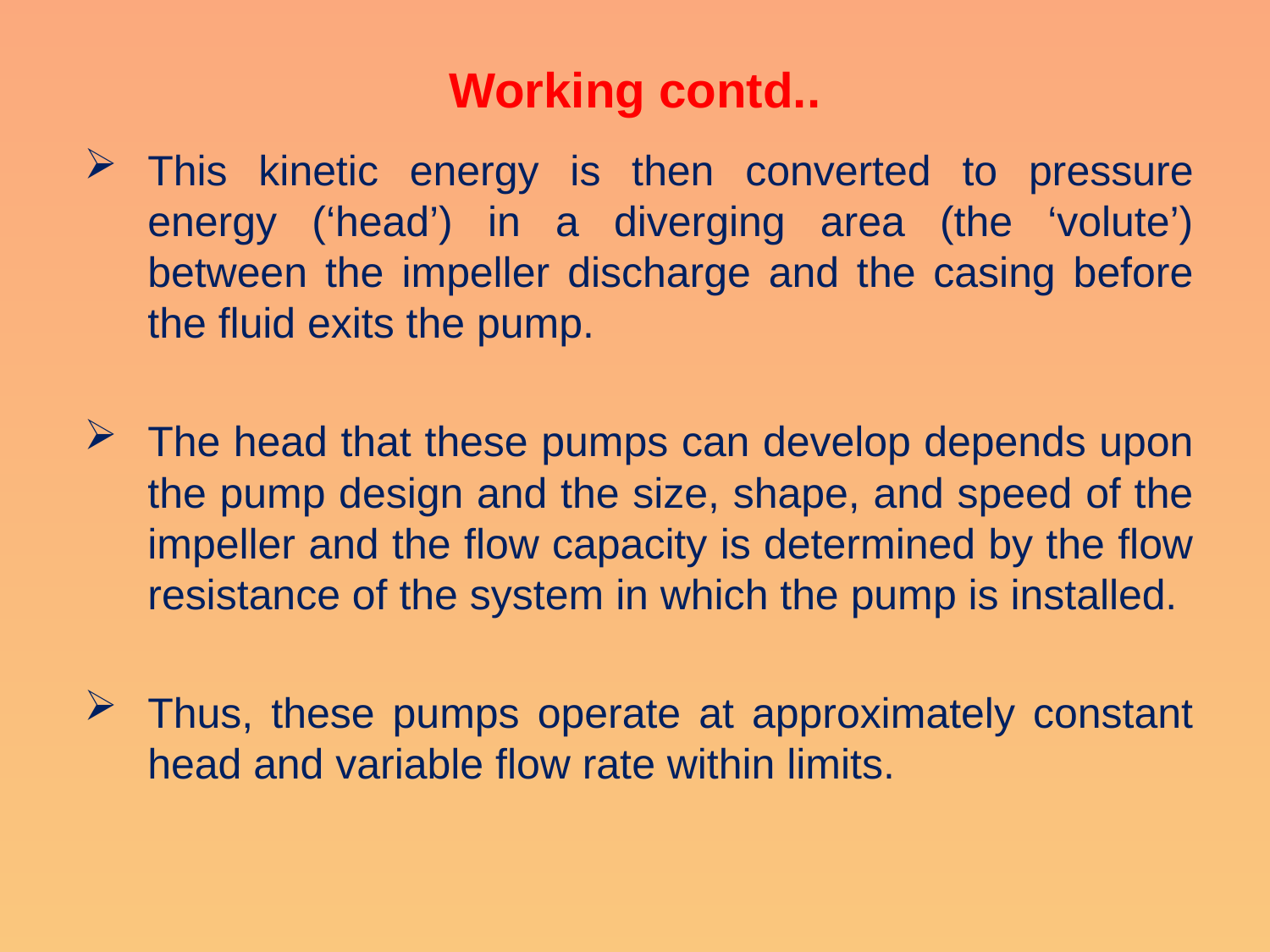

# Working contd..
This kinetic energy is then converted to pressure energy (‘head’) in a diverging area (the ‘volute’) between the impeller discharge and the casing before the fluid exits the pump.

The head that these pumps can develop depends upon the pump design and the size, shape, and speed of the impeller and the flow capacity is determined by the flow resistance of the system in which the pump is installed.

Thus, these pumps operate at approximately constant head and variable flow rate within limits.